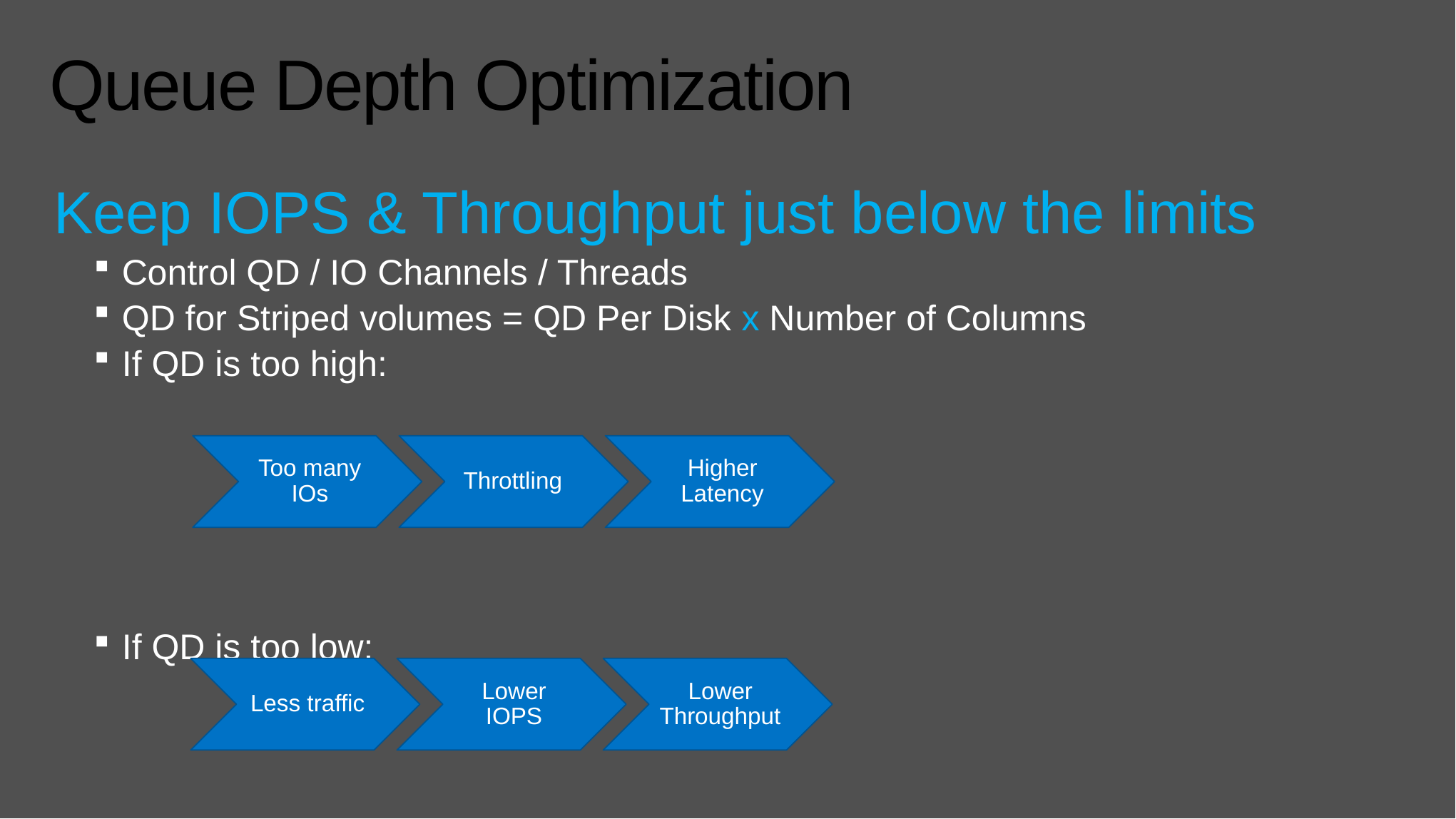

# Queue Depth Optimization
Keep IOPS & Throughput just below the limits
Control QD / IO Channels / Threads
QD for Striped volumes = QD Per Disk x Number of Columns
If QD is too high:

If QD is too low:

Too many IOs
Throttling
Higher Latency
Less traffic
Lower IOPS
Lower Throughput